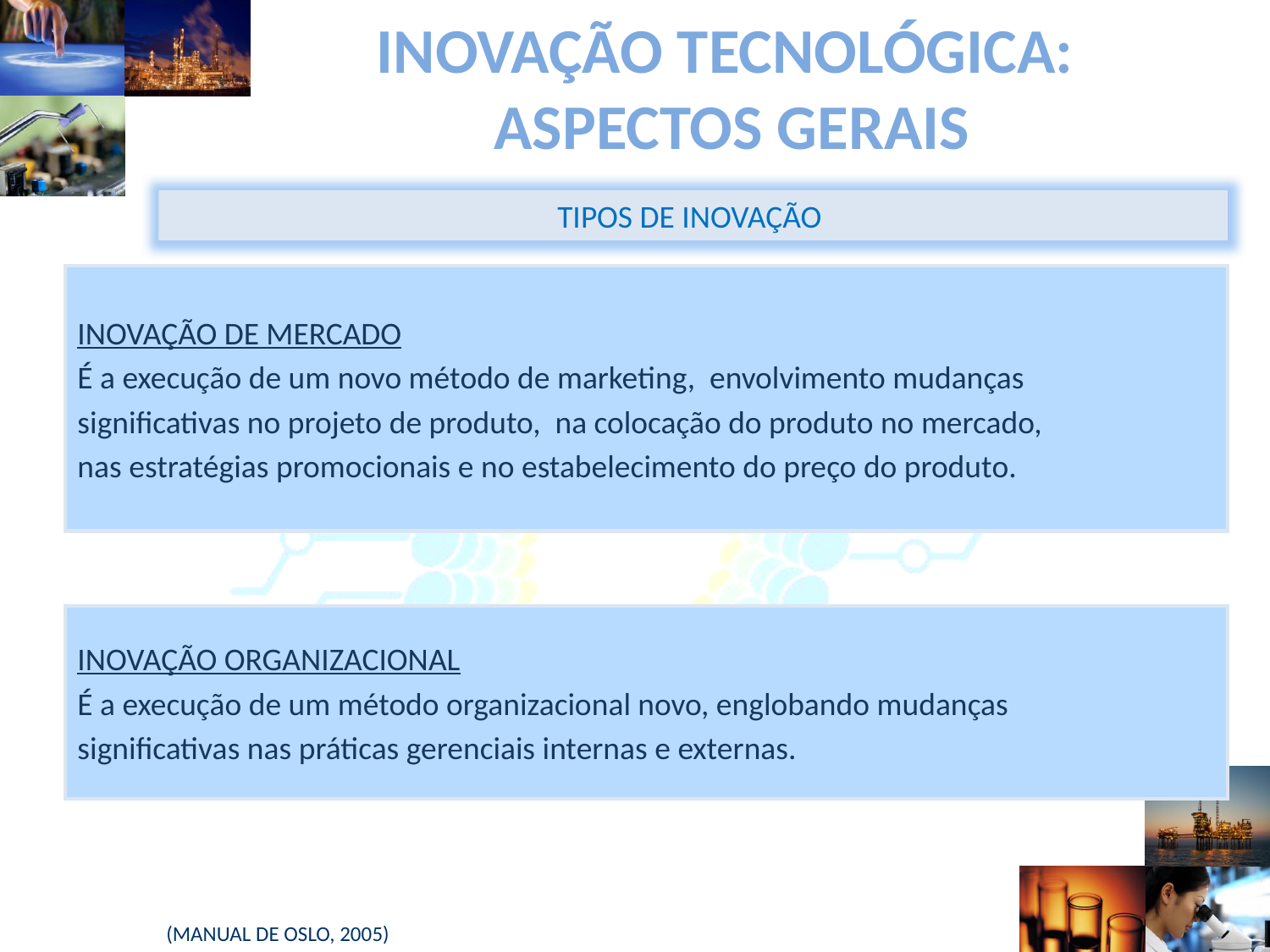

# INOVAÇÃO TECNOLÓGICA: ASPECTOS GERAIS
TIPOS DE INOVAÇÃO
INOVAÇÃO DE MERCADO
É a execução de um novo método de marketing,  envolvimento mudanças
significativas no projeto de produto,  na colocação do produto no mercado,
nas estratégias promocionais e no estabelecimento do preço do produto.
INOVAÇÃO ORGANIZACIONAL
É a execução de um método organizacional novo, englobando mudanças
significativas nas práticas gerenciais internas e externas.
(MANUAL DE OSLO, 2005)